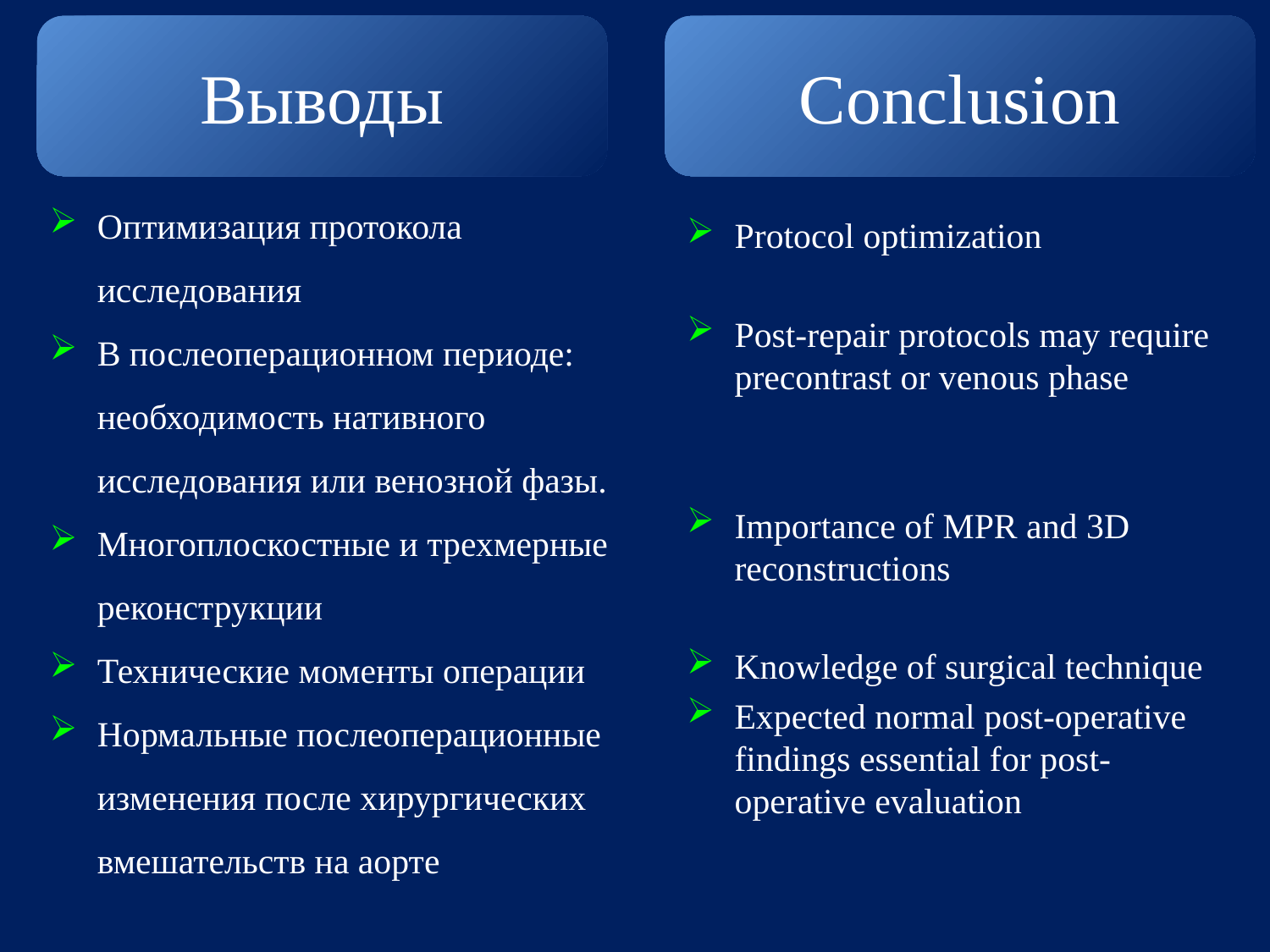

Выводы
Conclusion
Оптимизация протокола исследования
В послеоперационном периоде: необходимость нативного исследования или венозной фазы.
Многоплоскостные и трехмерные реконструкции
Технические моменты операции
Нормальные послеоперационные изменения после хирургических вмешательств на аорте
Protocol optimization

Post-repair protocols may require precontrast or venous phase

Importance of MPR and 3D reconstructions

Knowledge of surgical technique
Expected normal post-operative findings essential for post-operative evaluation